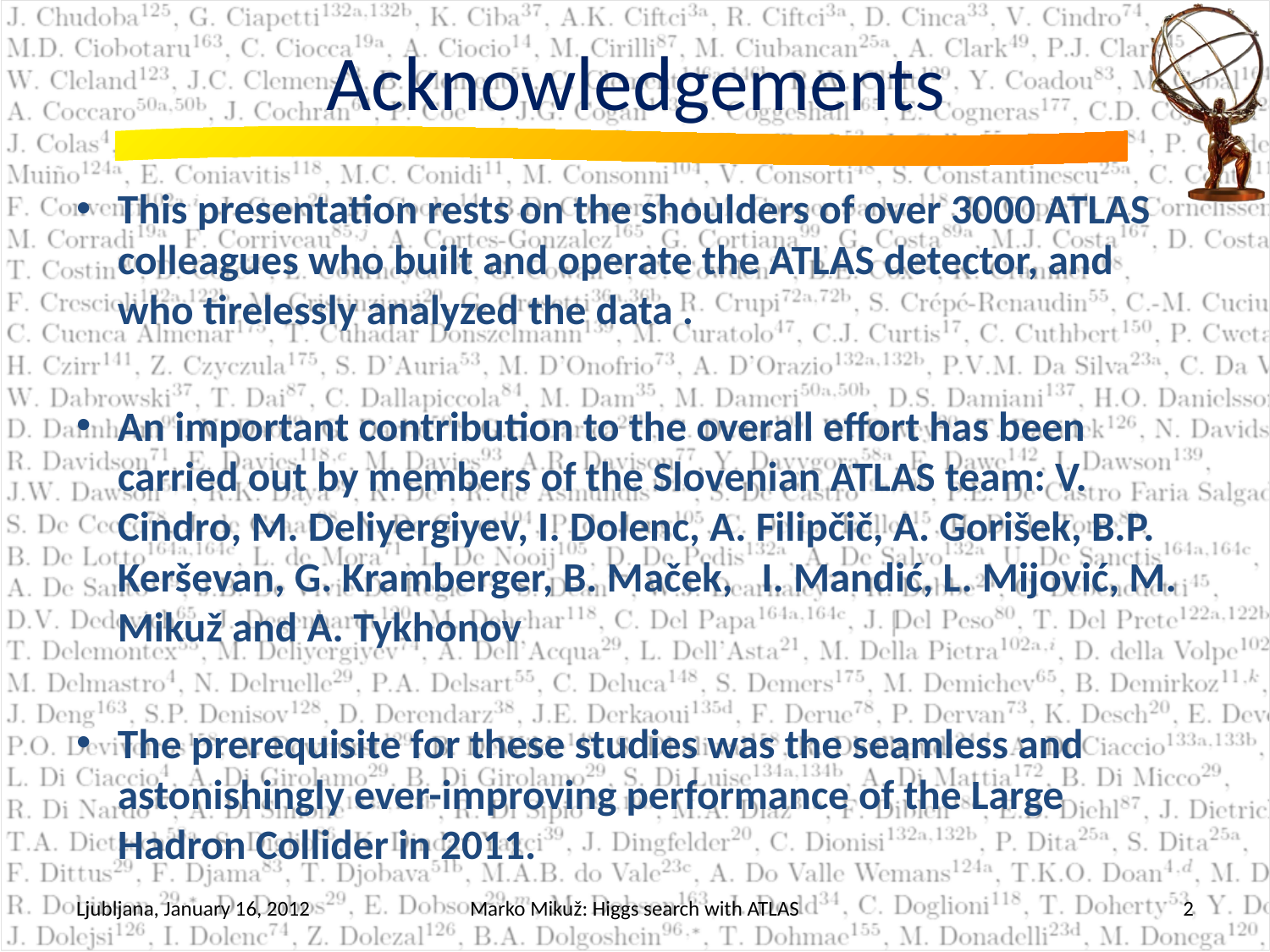

# Acknowledgements
This presentation rests on the shoulders of over 3000 ATLAS colleagues who built and operate the ATLAS detector, and who tirelessly analyzed the data .

An important contribution to the overall effort has been carried out by members of the Slovenian ATLAS team: V. Cindro, M. Deliyergiyev, I. Dolenc, A. Filipčič, A. Gorišek, B.P. Kerševan, G. Kramberger, B. Maček,   I. Mandić, L. Mijović, M. Mikuž and A. Tykhonov

The prerequisite for these studies was the seamless and astonishingly ever-improving performance of the Large Hadron Collider in 2011.

Ljubljana, January 16, 2012
Marko Mikuž: Higgs search with ATLAS
2